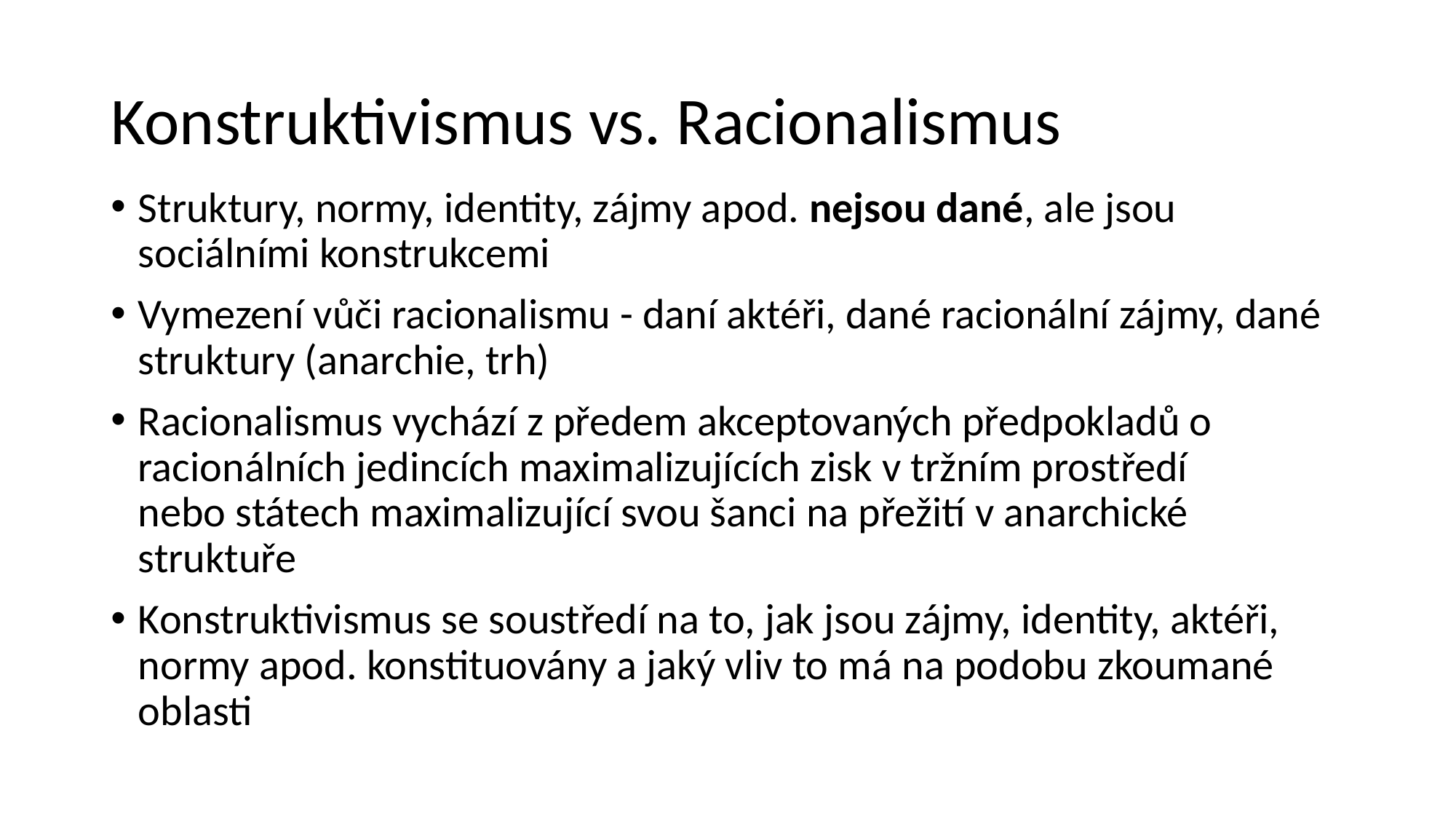

# Konstruktivismus vs. Racionalismus
Struktury, normy, identity, zájmy apod. nejsou dané, ale jsou sociálními konstrukcemi
Vymezení vůči racionalismu - daní aktéři, dané racionální zájmy, dané struktury (anarchie, trh)
Racionalismus vychází z předem akceptovaných předpokladů o racionálních jedincích maximalizujících zisk v tržním prostředí nebo státech maximalizující svou šanci na přežití v anarchické struktuře
Konstruktivismus se soustředí na to, jak jsou zájmy, identity, aktéři, normy apod. konstituovány a jaký vliv to má na podobu zkoumané oblasti